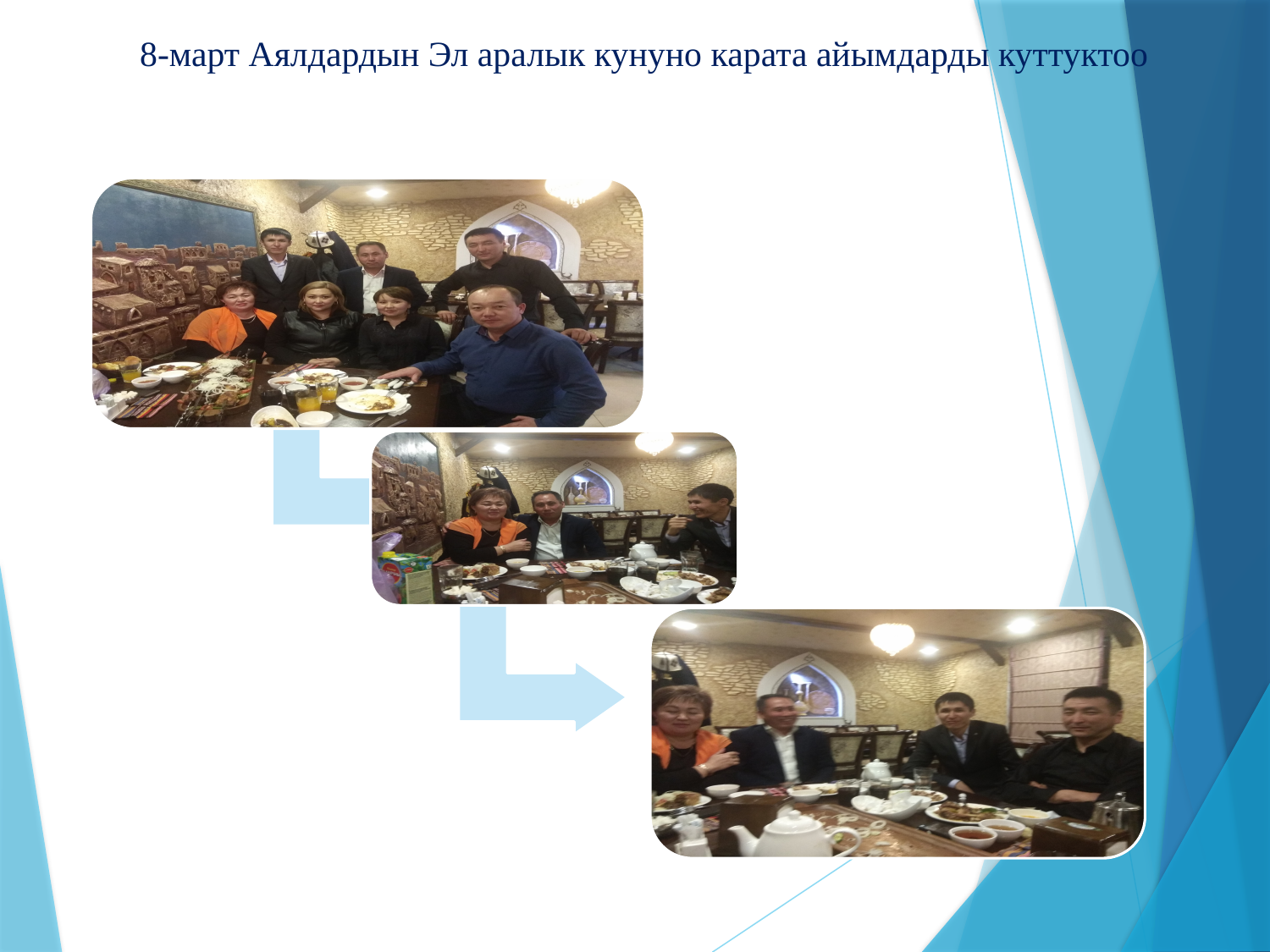

# 8-март Аялдардын Эл аралык кунуно карата айымдарды куттуктоо